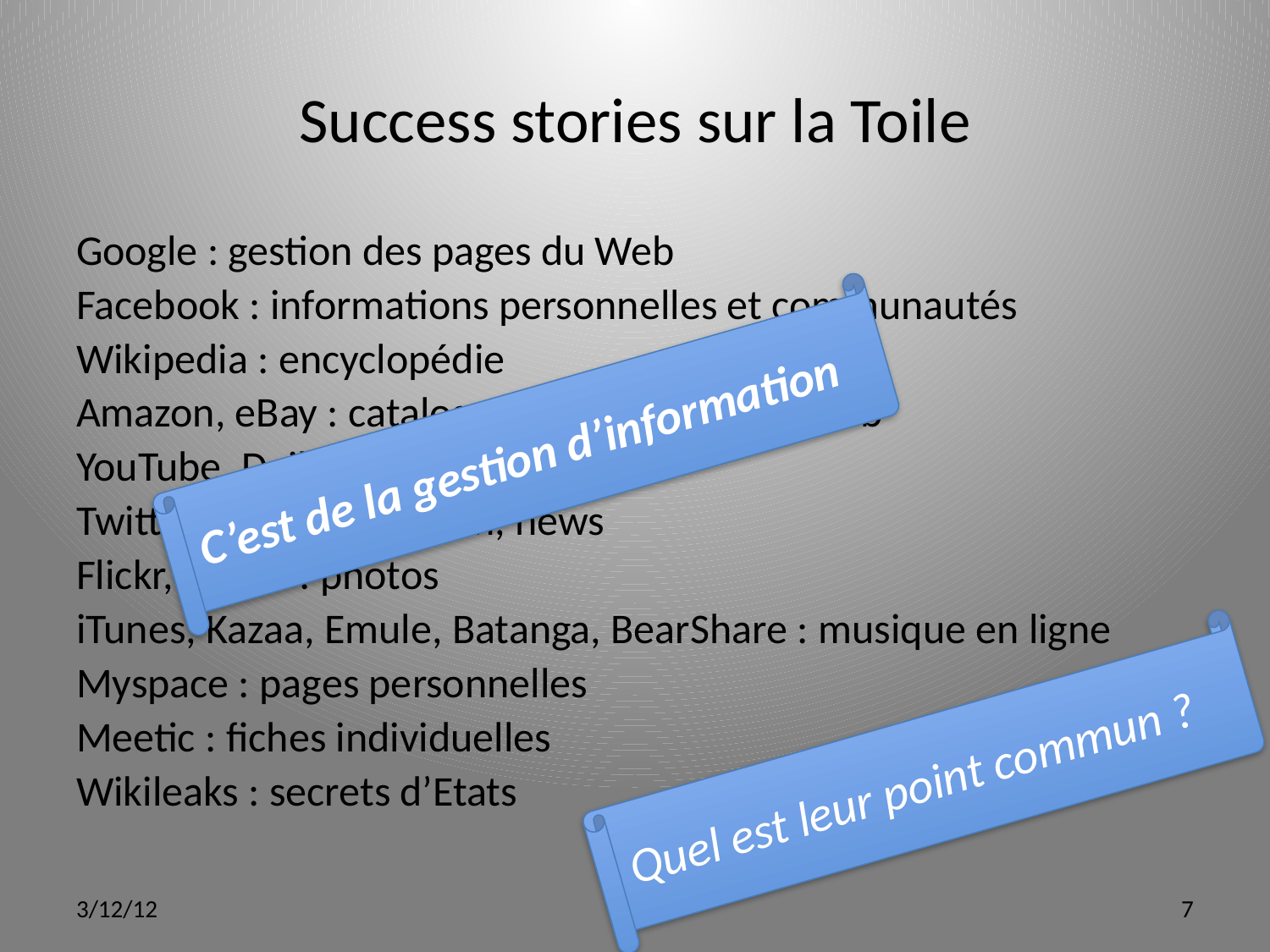

# Success stories sur la Toile
Google : gestion des pages du Web
Facebook : informations personnelles et communautés
Wikipedia : encyclopédie
Amazon, eBay : catalogues de vente sur le Web
YouTube, Dailymotion : vidéos
Twitter : communication, news
Flickr, Picasa : photos
iTunes, Kazaa, Emule, Batanga, BearShare : musique en ligne
Myspace : pages personnelles
Meetic : fiches individuelles
Wikileaks : secrets d’Etats

C’est de la gestion d’information
Quel est leur point commun ?
3/12/12
7